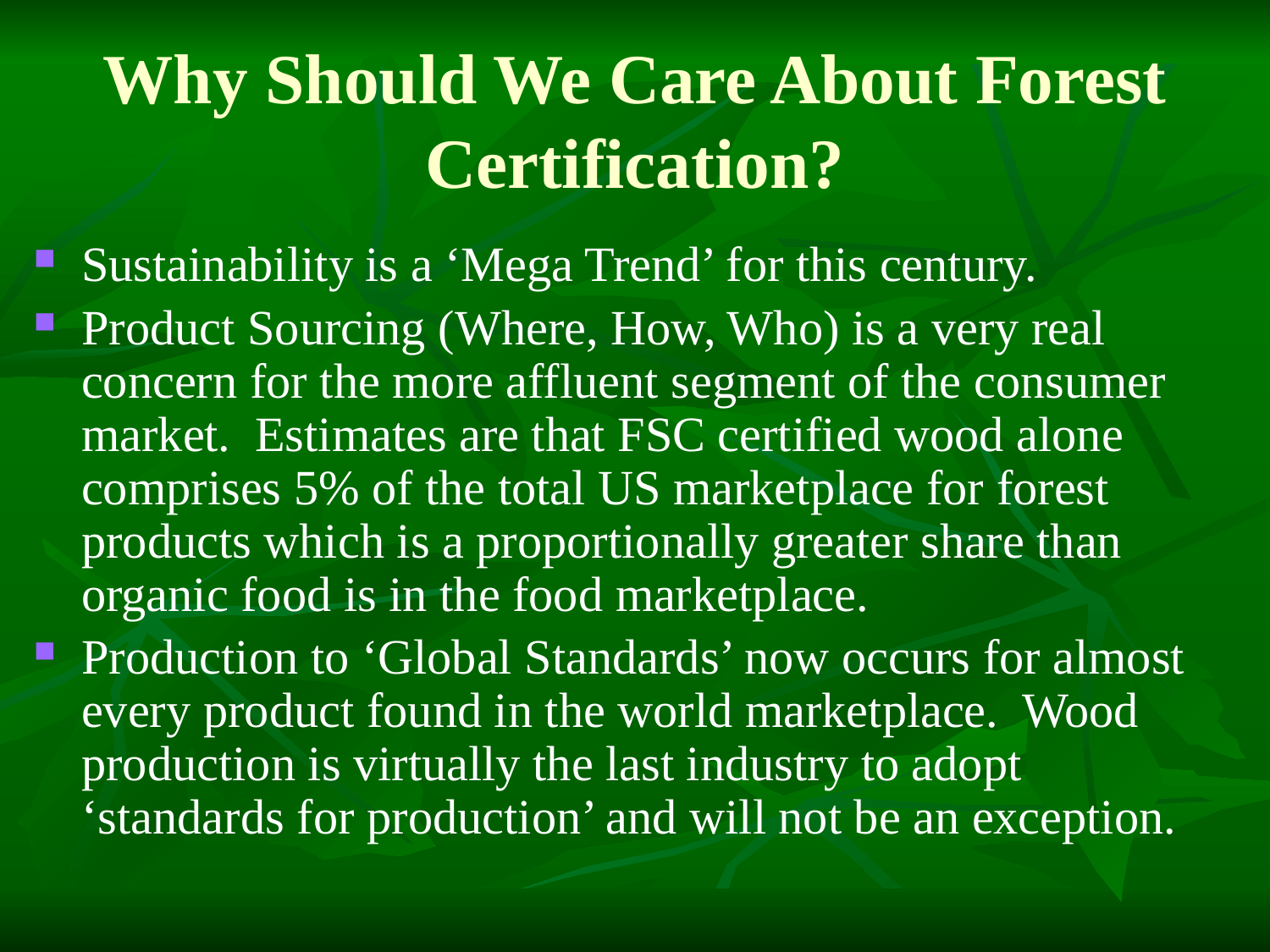

Why Should We Care About Forest Certification?
Sustainability is a ‘Mega Trend’ for this century.
Product Sourcing (Where, How, Who) is a very real concern for the more affluent segment of the consumer market.  Estimates are that FSC certified wood alone comprises 5% of the total US marketplace for forest products which is a proportionally greater share than organic food is in the food marketplace.
Production to ‘Global Standards’ now occurs for almost every product found in the world marketplace.  Wood production is virtually the last industry to adopt ‘standards for production’ and will not be an exception.